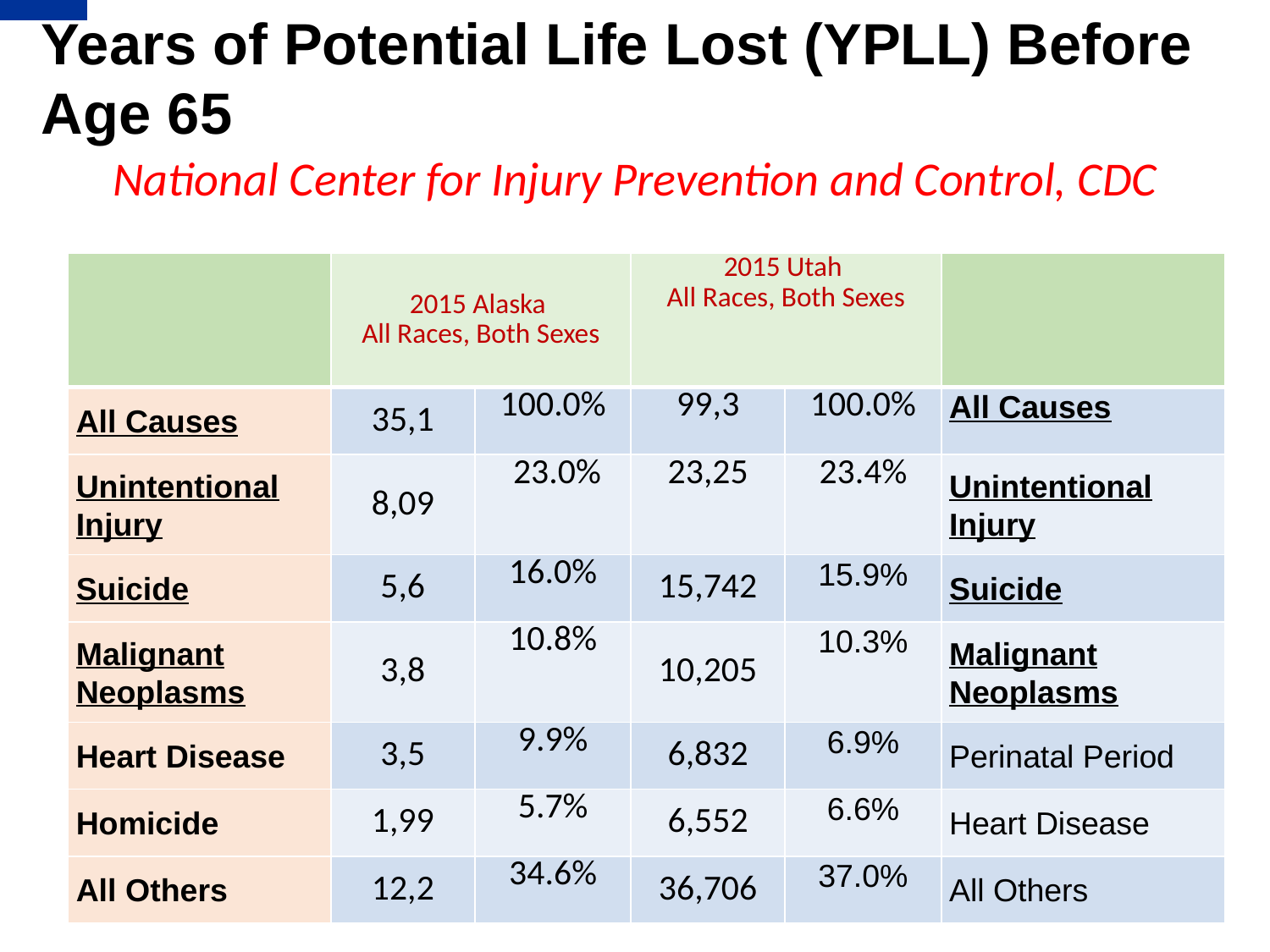

# Years of Potential Life Lost (YPLL) Before Age 65
National Center for Injury Prevention and Control, CDC
|  | 2015 Alaska All Races, Both Sexes |  | 2015 Utah All Races, Both Sexes |  |  |
| --- | --- | --- | --- | --- | --- |
| All Causes | 35,1 | 100.0% | 99,3 | 100.0% | All Causes |
| Unintentional Injury | 8,09 | 23.0% | 23,25 | 23.4% | Unintentional Injury |
| Suicide | 5,6 | 16.0% | 15,742 | 15.9% | Suicide |
| Malignant Neoplasms | 3,8 | 10.8% | 10,205 | 10.3% | Malignant Neoplasms |
| Heart Disease | 3,5 | 9.9% | 6,832 | 6.9% | Perinatal Period |
| Homicide | 1,99 | 5.7% | 6,552 | 6.6% | Heart Disease |
| All Others | 12,2 | 34.6% | 36,706 | 37.0% | All Others |